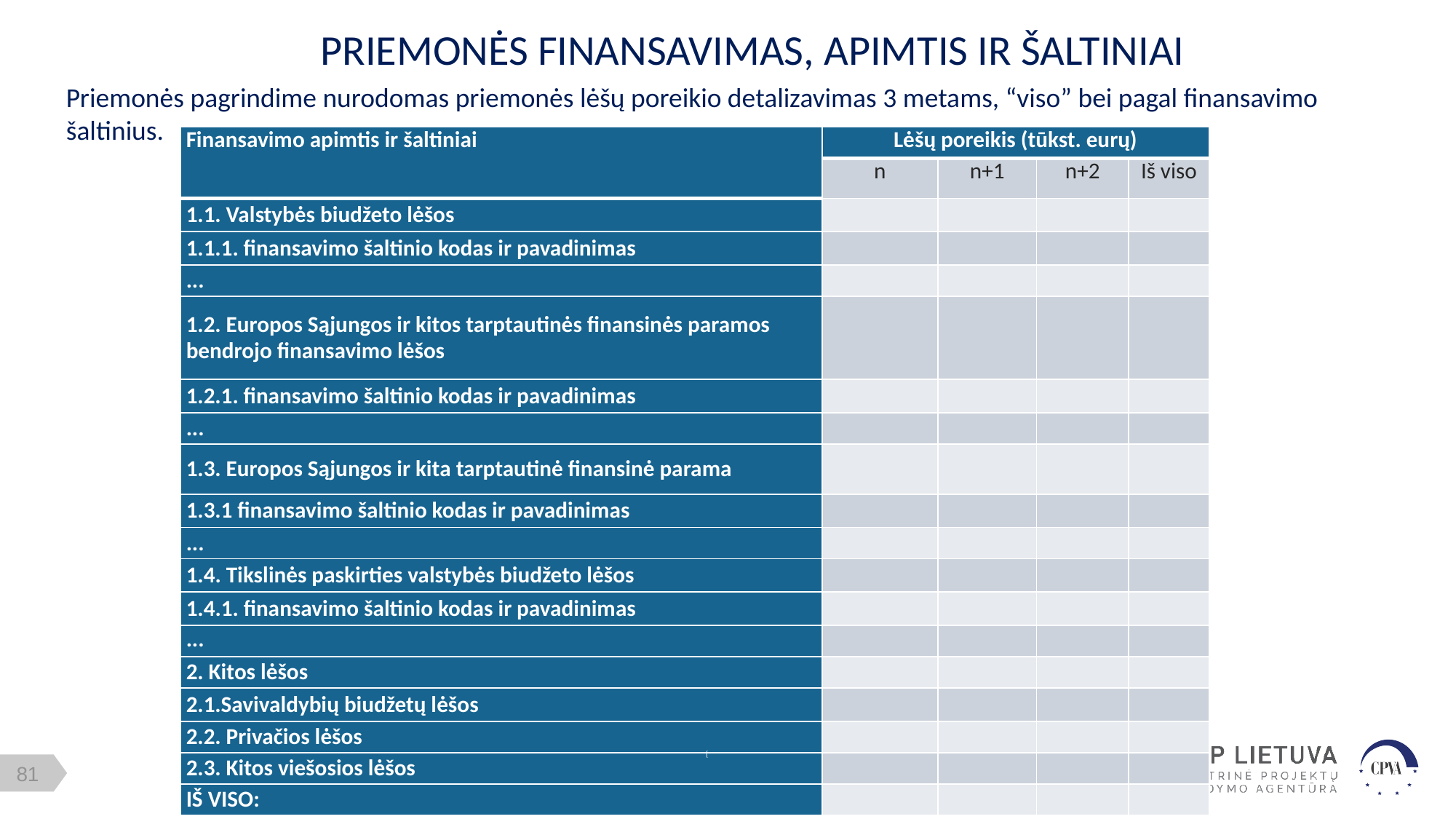

PRIEMONĖS FINANSAVIMAS, APIMTIS IR ŠALTINIAI
Priemonės pagrindime nurodomas priemonės lėšų poreikio detalizavimas 3 metams, “viso” bei pagal finansavimo šaltinius.
| Finansavimo apimtis ir šaltiniai | Lėšų poreikis (tūkst. eurų) |  |  |  |
| --- | --- | --- | --- | --- |
|  | n | n+1 | n+2 | Iš viso |
| 1.1. Valstybės biudžeto lėšos |  |  |  |  |
| 1.1.1. finansavimo šaltinio kodas ir pavadinimas |  |  |  |  |
| ... |  |  |  |  |
| 1.2. Europos Sąjungos ir kitos tarptautinės finansinės paramos bendrojo finansavimo lėšos |  |  |  |  |
| 1.2.1. finansavimo šaltinio kodas ir pavadinimas |  |  |  |  |
| ... |  |  |  |  |
| 1.3. Europos Sąjungos ir kita tarptautinė finansinė parama |  |  |  |  |
| 1.3.1 finansavimo šaltinio kodas ir pavadinimas |  |  |  |  |
| ... |  |  |  |  |
| 1.4. Tikslinės paskirties valstybės biudžeto lėšos |  |  |  |  |
| 1.4.1. finansavimo šaltinio kodas ir pavadinimas |  |  |  |  |
| ... |  |  |  |  |
| 2. Kitos lėšos |  |  |  |  |
| 2.1.Savivaldybių biudžetų lėšos |  |  |  |  |
| 2.2. Privačios lėšos |  |  |  |  |
| 2.3. Kitos viešosios lėšos |  |  |  |  |
| IŠ VISO: |  |  |  |  |

[